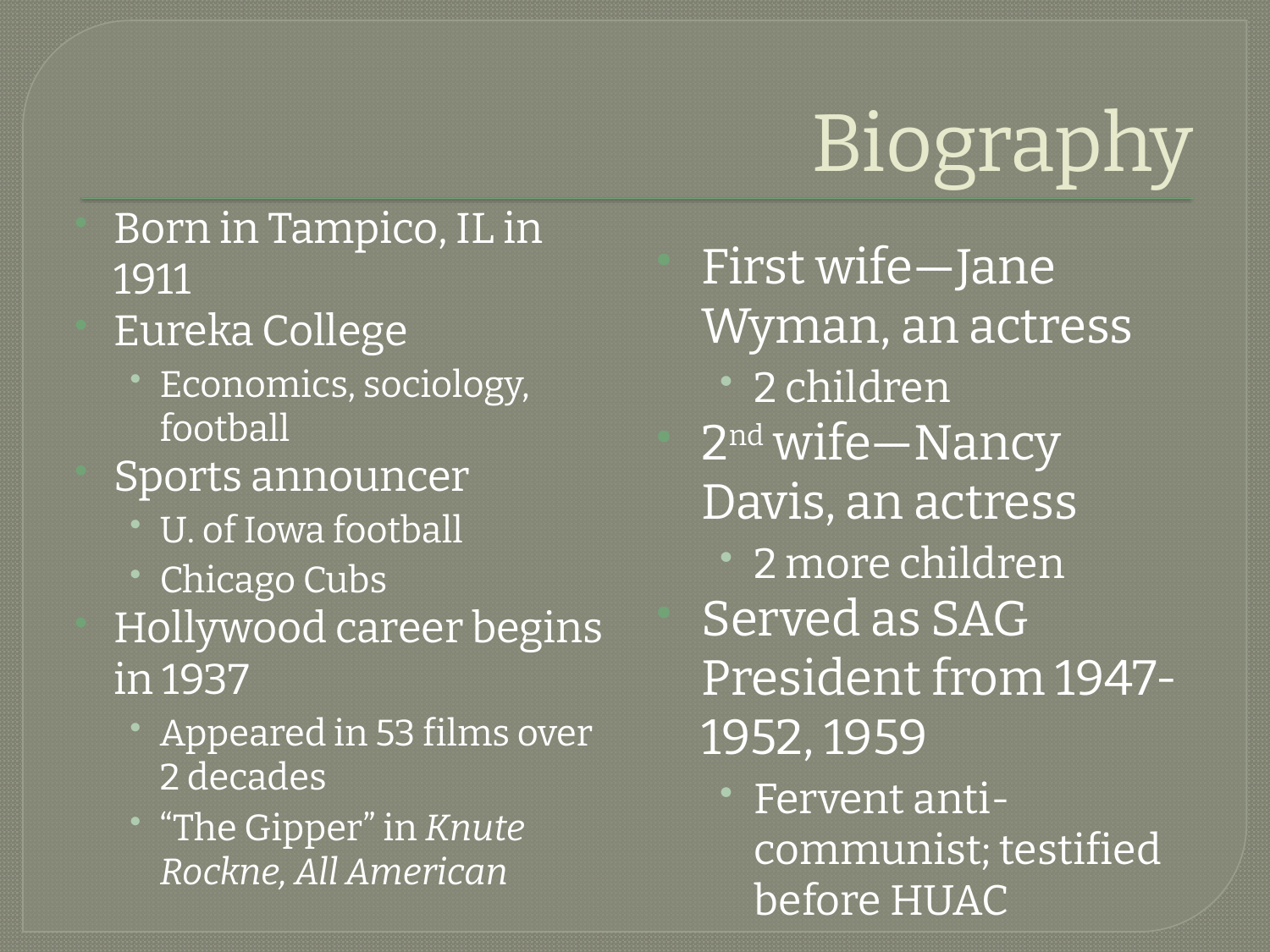

# Biography
Born in Tampico, IL in 1911
Eureka College
Economics, sociology, football
Sports announcer
U. of Iowa football
Chicago Cubs
Hollywood career begins in 1937
Appeared in 53 films over 2 decades
“The Gipper” in Knute Rockne, All American
First wife—Jane Wyman, an actress
2 children
2nd wife—Nancy Davis, an actress
2 more children
Served as SAG President from 1947-1952, 1959
Fervent anti-communist; testified before HUAC